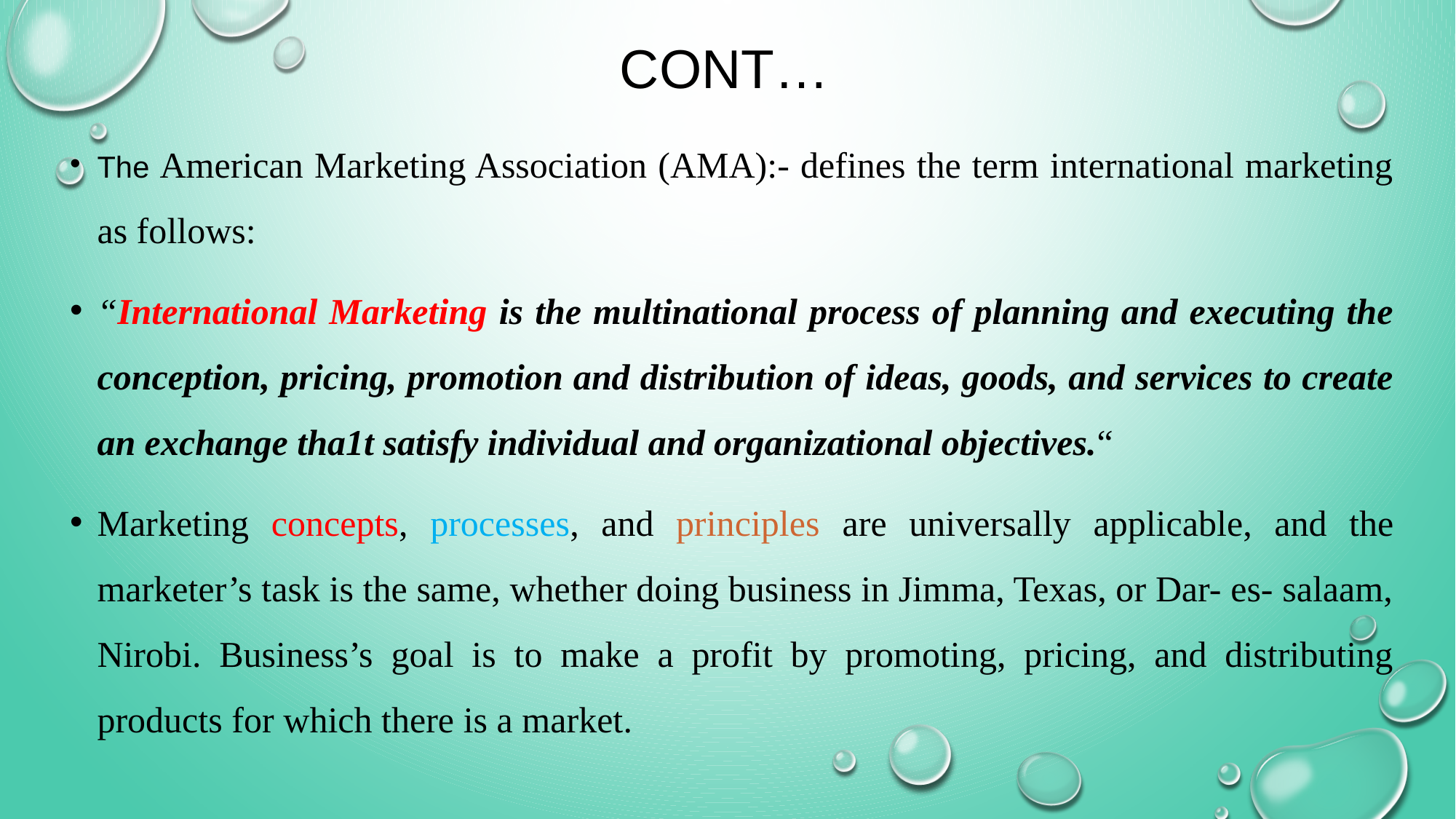

# Cont…
The American Marketing Association (AMA):- defines the term international marketing as follows:
“International Marketing is the multinational process of planning and executing the conception, pricing, promotion and distribution of ideas, goods, and services to create an exchange tha1t satisfy individual and organizational objectives.“
Marketing concepts, processes, and principles are universally applicable, and the marketer’s task is the same, whether doing business in Jimma, Texas, or Dar- es- salaam, Nirobi. Business’s goal is to make a profit by promoting, pricing, and distributing products for which there is a market.